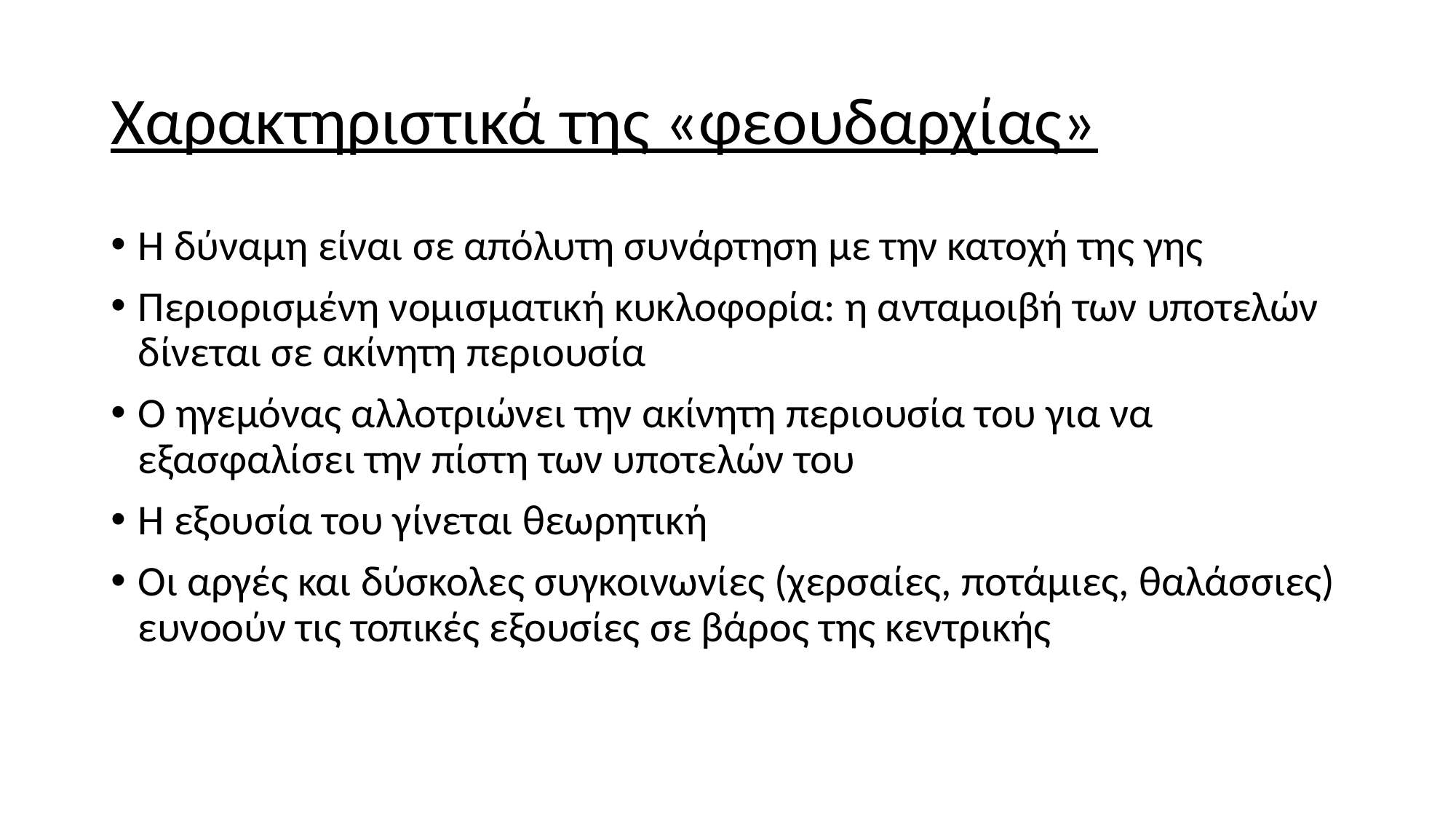

# Χαρακτηριστικά της «φεουδαρχίας»
Η δύναμη είναι σε απόλυτη συνάρτηση με την κατοχή της γης
Περιορισμένη νομισματική κυκλοφορία: η ανταμοιβή των υποτελών δίνεται σε ακίνητη περιουσία
Ο ηγεμόνας αλλοτριώνει την ακίνητη περιουσία του για να εξασφαλίσει την πίστη των υποτελών του
Η εξουσία του γίνεται θεωρητική
Οι αργές και δύσκολες συγκοινωνίες (χερσαίες, ποτάμιες, θαλάσσιες) ευνοούν τις τοπικές εξουσίες σε βάρος της κεντρικής